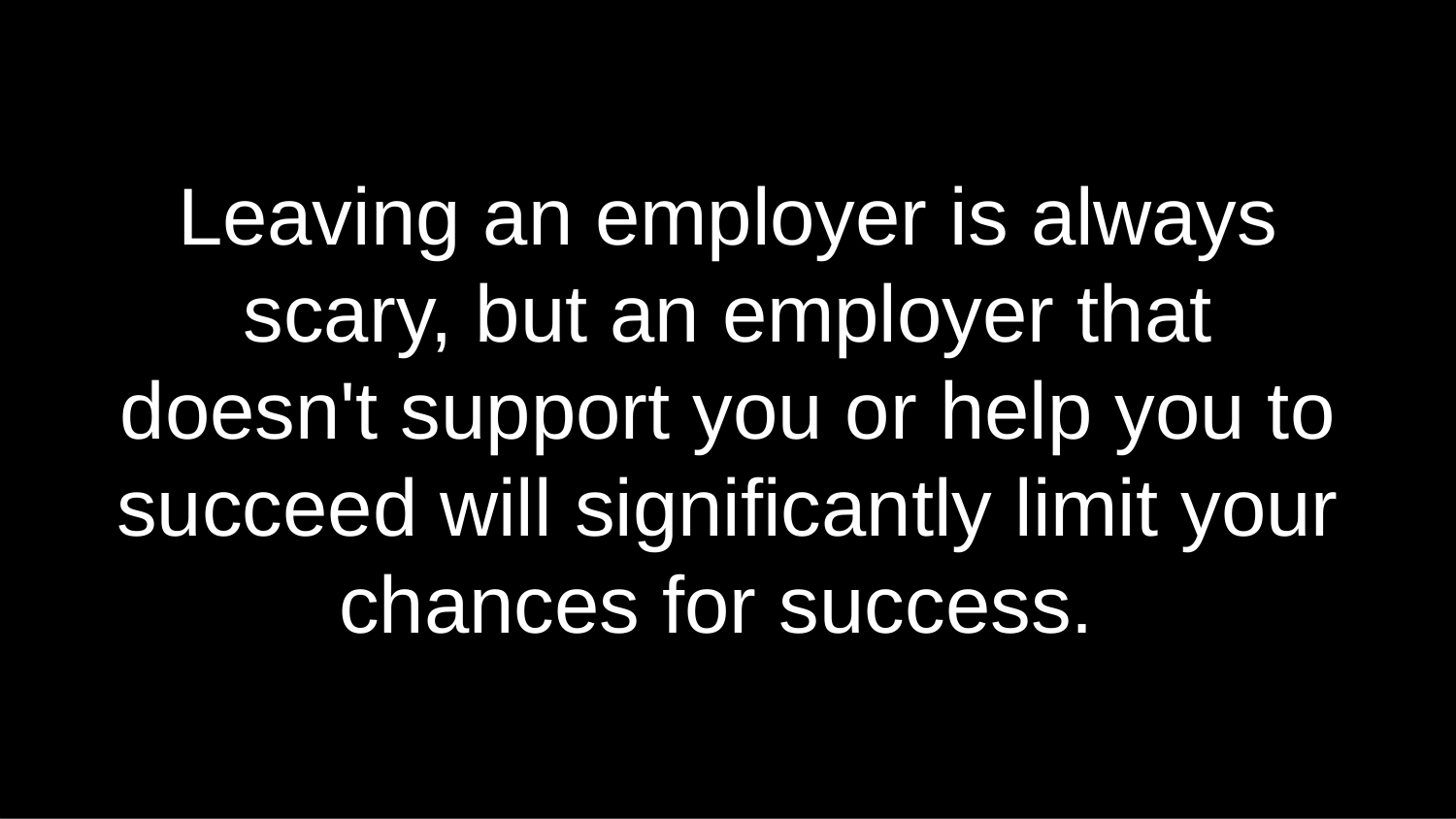

Leaving an employer is always scary, but an employer that doesn't support you or help you to succeed will significantly limit your chances for success.